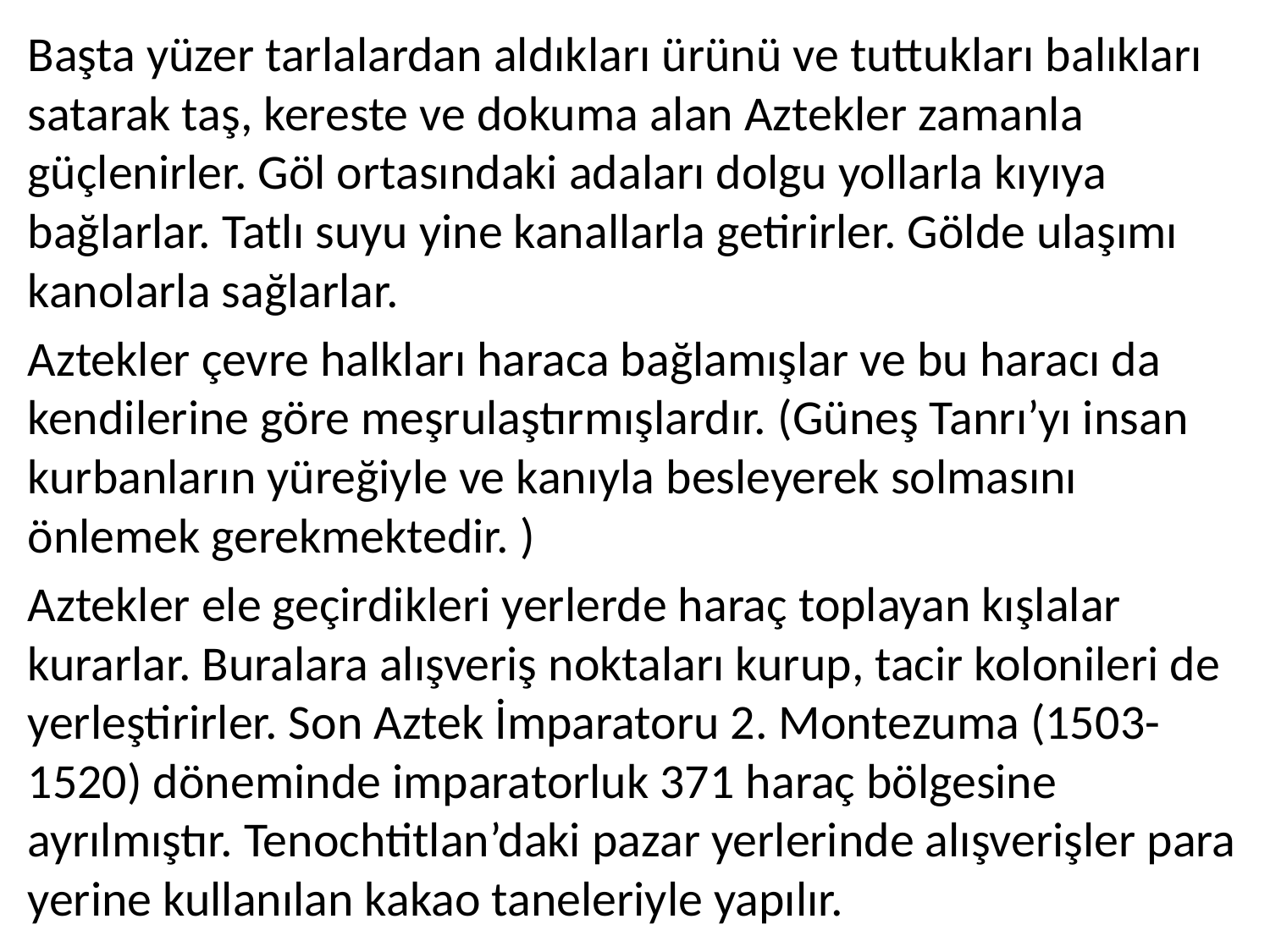

Başta yüzer tarlalardan aldıkları ürünü ve tuttukları balıkları satarak taş, kereste ve dokuma alan Aztekler zamanla güçlenirler. Göl ortasındaki adaları dolgu yollarla kıyıya bağlarlar. Tatlı suyu yine kanallarla getirirler. Gölde ulaşımı kanolarla sağlarlar.
Aztekler çevre halkları haraca bağlamışlar ve bu haracı da kendilerine göre meşrulaştırmışlardır. (Güneş Tanrı’yı insan kurbanların yüreğiyle ve kanıyla besleyerek solmasını önlemek gerekmektedir. )
Aztekler ele geçirdikleri yerlerde haraç toplayan kışlalar kurarlar. Buralara alışveriş noktaları kurup, tacir kolonileri de yerleştirirler. Son Aztek İmparatoru 2. Montezuma (1503-1520) döneminde imparatorluk 371 haraç bölgesine ayrılmıştır. Tenochtitlan’daki pazar yerlerinde alışverişler para yerine kullanılan kakao taneleriyle yapılır.